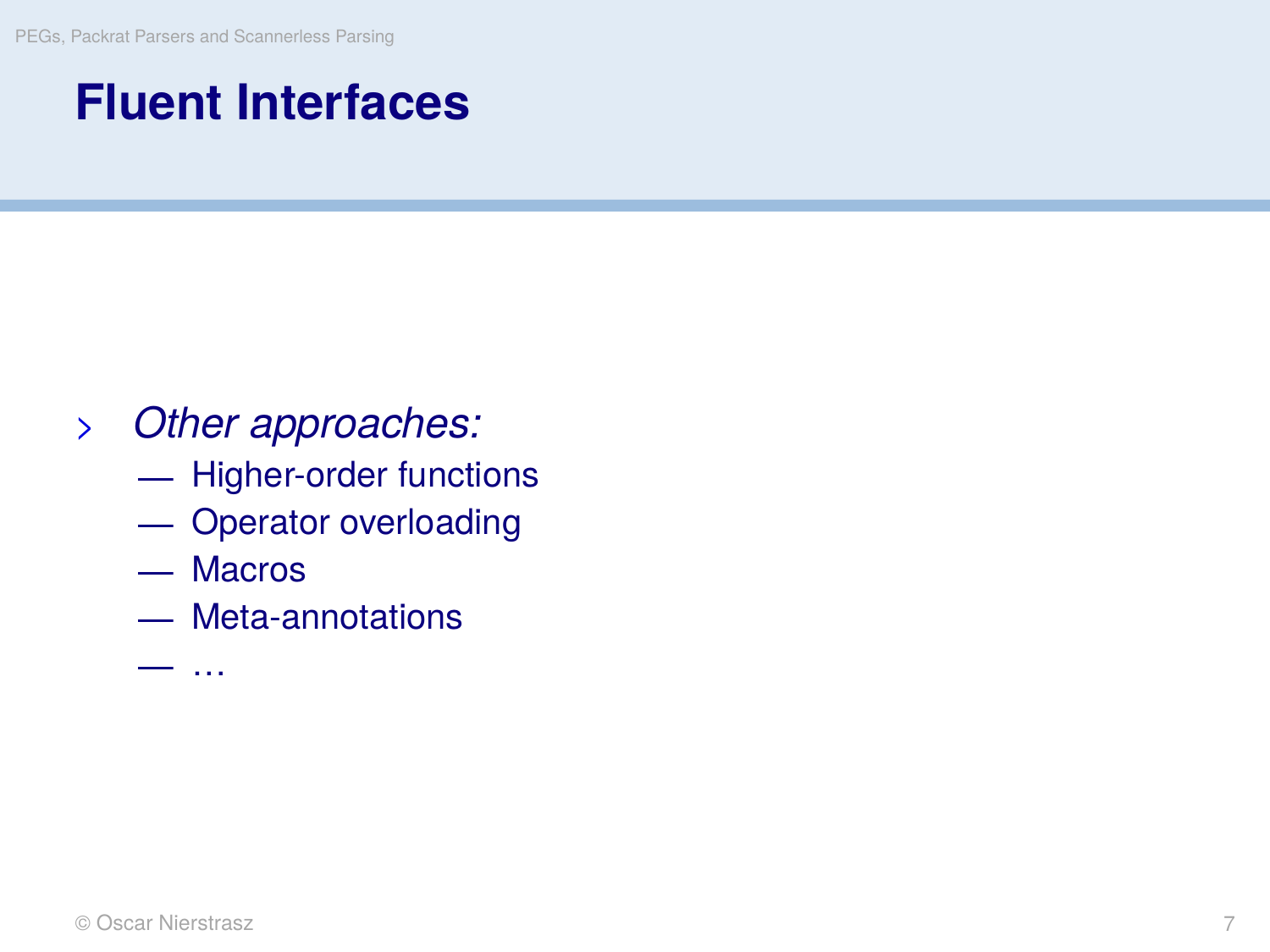

PEGs, Packrat Parsers and Scannerless Parsing
# Fluent Interfaces
Other approaches:
Higher-order functions
Operator overloading
Macros
Meta-annotations
…
© Oscar Nierstrasz
7